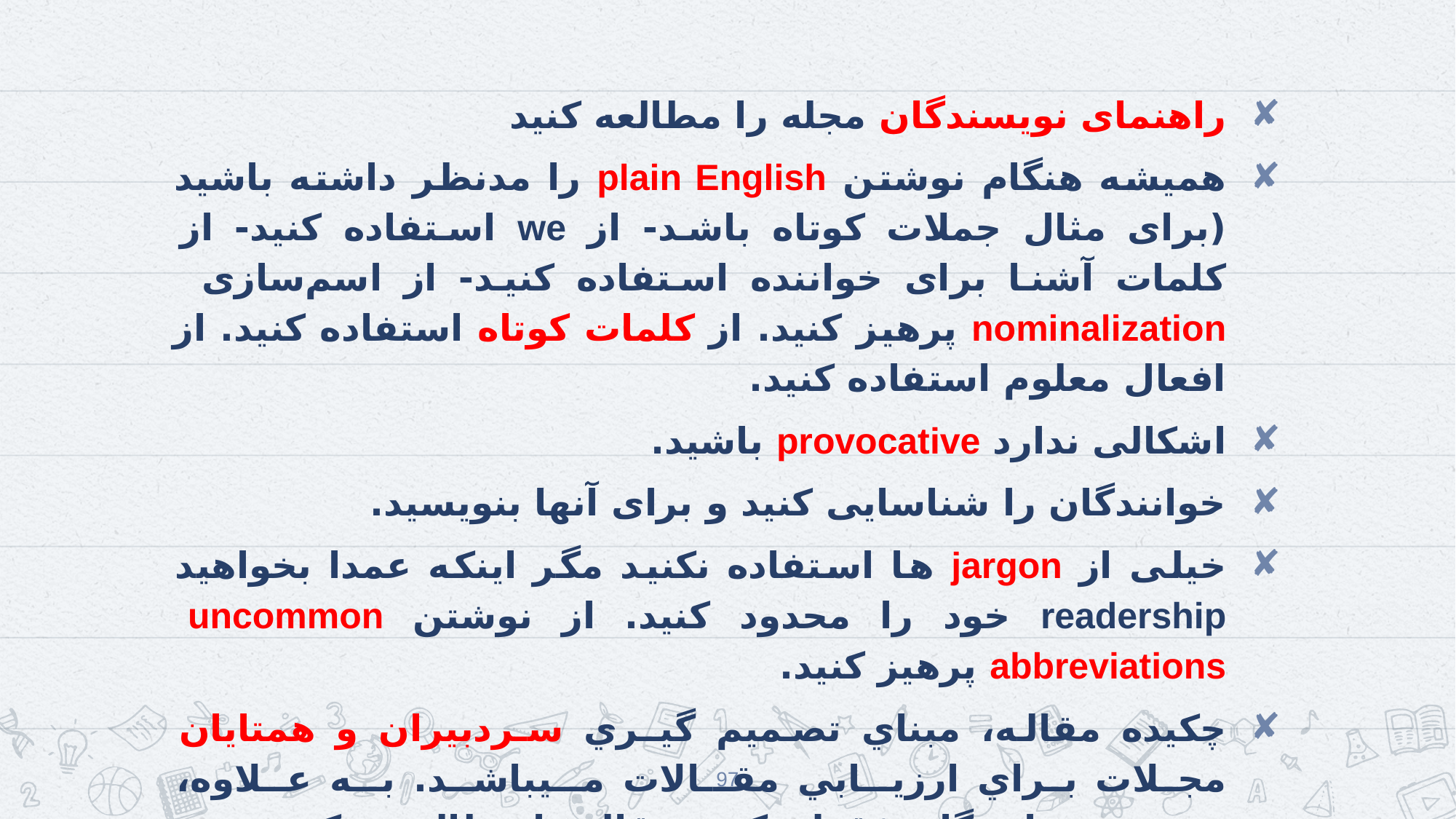

راهنمای نویسندگان مجله را مطالعه کنید
همیشه هنگام نوشتن plain English را مدنظر داشته باشید (برای مثال جملات کوتاه باشد- از we استفاده کنید- از کلمات آشنا برای خواننده استفاده کنید- از اسم‌سازی  nominalization پرهیز کنید. از کلمات کوتاه استفاده کنید. از افعال معلوم استفاده کنید.
اشکالی ندارد provocative باشید.
خوانندگان را شناسایی کنید و برای آنها بنویسید.
خیلی از jargon ها استفاده نکنید مگر اینکه عمدا بخواهید readership خود را محدود کنید. از نوشتن uncommon abbreviations پرهیز کنید.
چكيده مقاله، مبناي تصميم گيـري سـردبيران و همتایان مجـلات بـراي ارزيــابي مقــالات مــيباشــد. بــه عــلاوه، بيــشتر خوانندگان فقط چكيده مقاله را مطالعه ميكنند

97